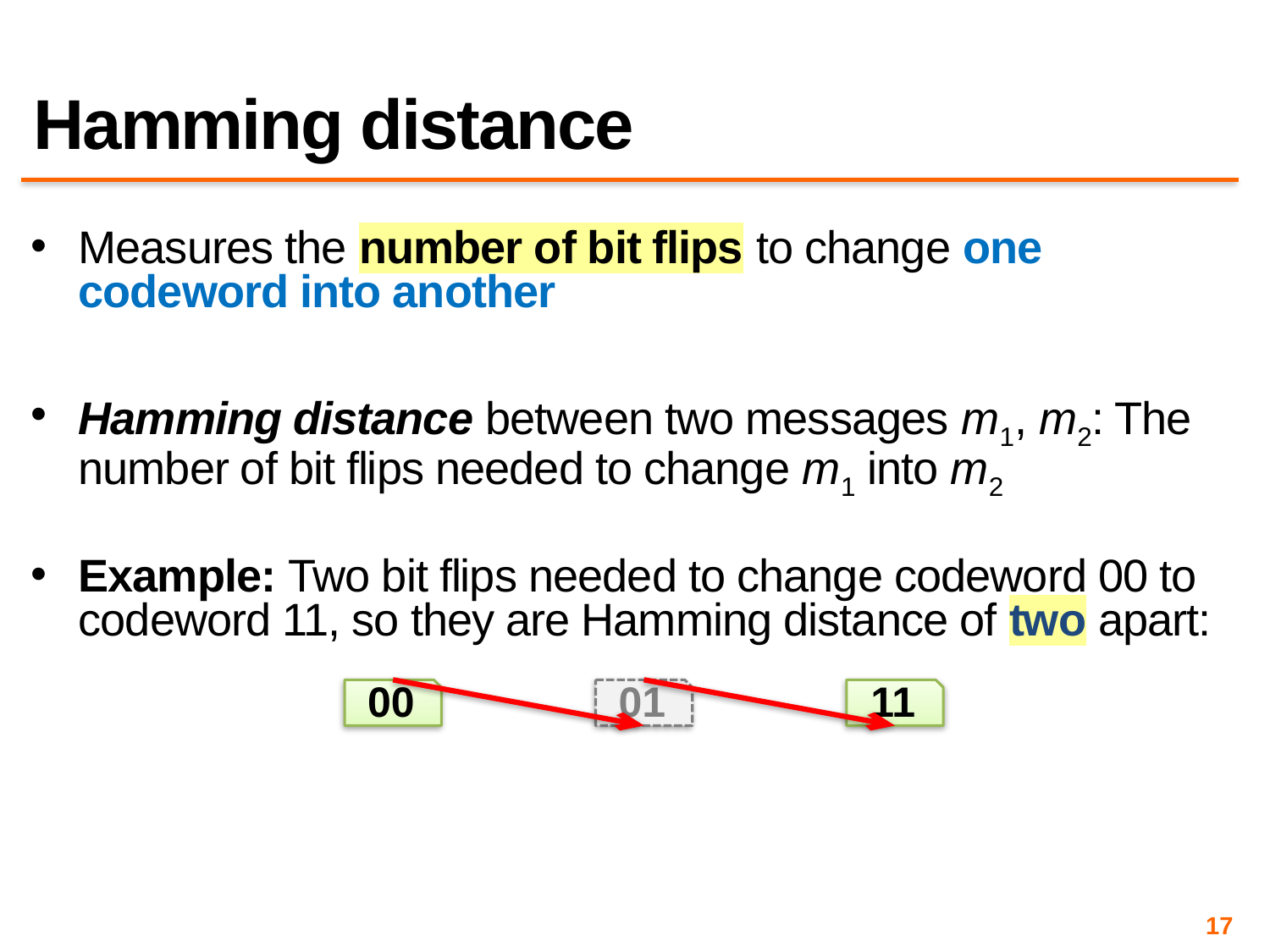

# Hamming distance
Measures the number of bit flips to change one codeword into another

Hamming distance between two messages m1, m2: The number of bit flips needed to change m1 into m2

Example: Two bit flips needed to change codeword 00 to codeword 11, so they are Hamming distance of two apart:
00
01
11
17